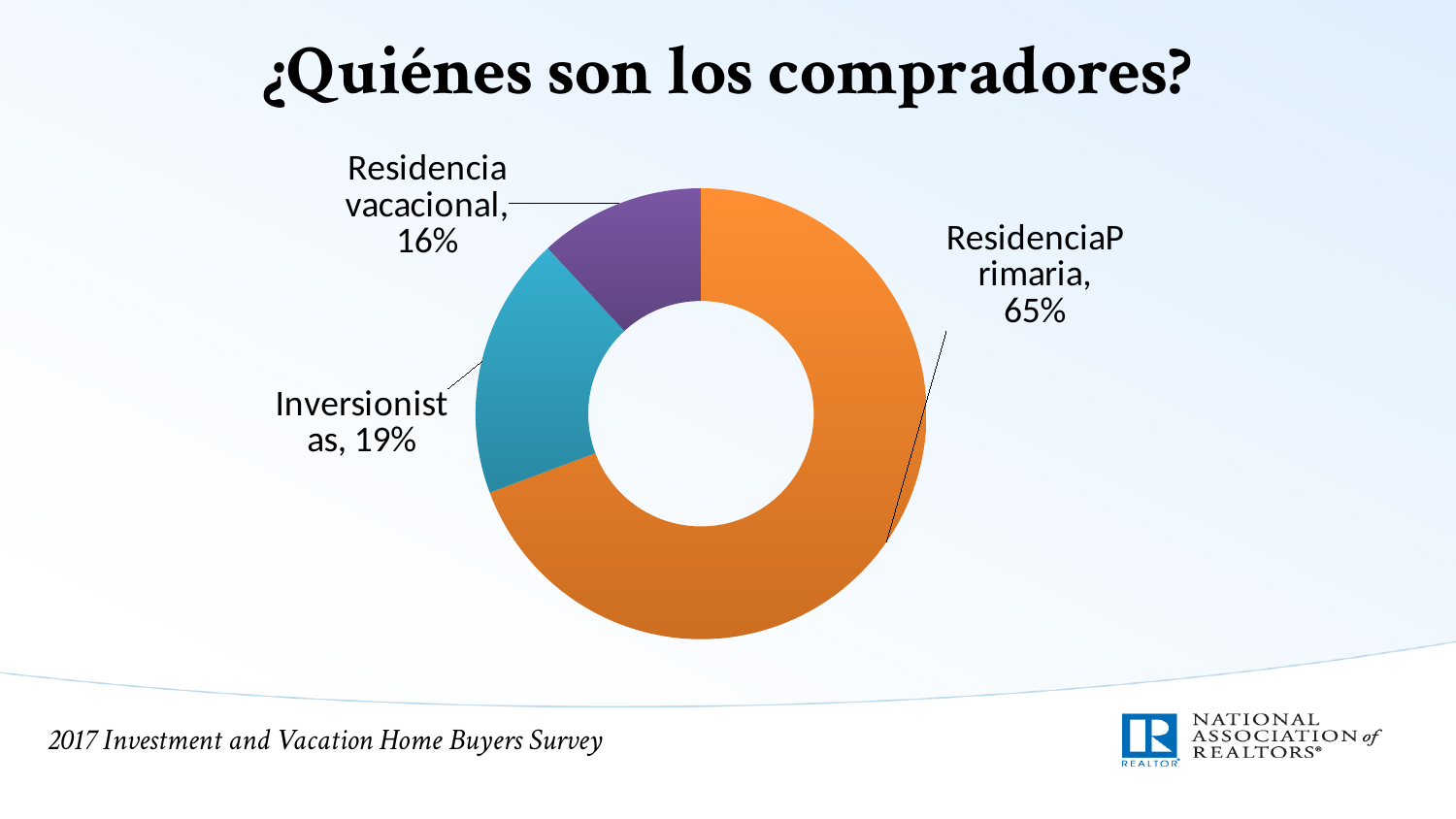

# ¿Quiénes son los compradores?

### Chart

| Category | Column1 |
|---|---|
| Primera Residencia | 70.0 |
| Inversores | 19.0 |
| Residencia vacacional | 12.0 |
2017 Investment and Vacation Home Buyers Survey